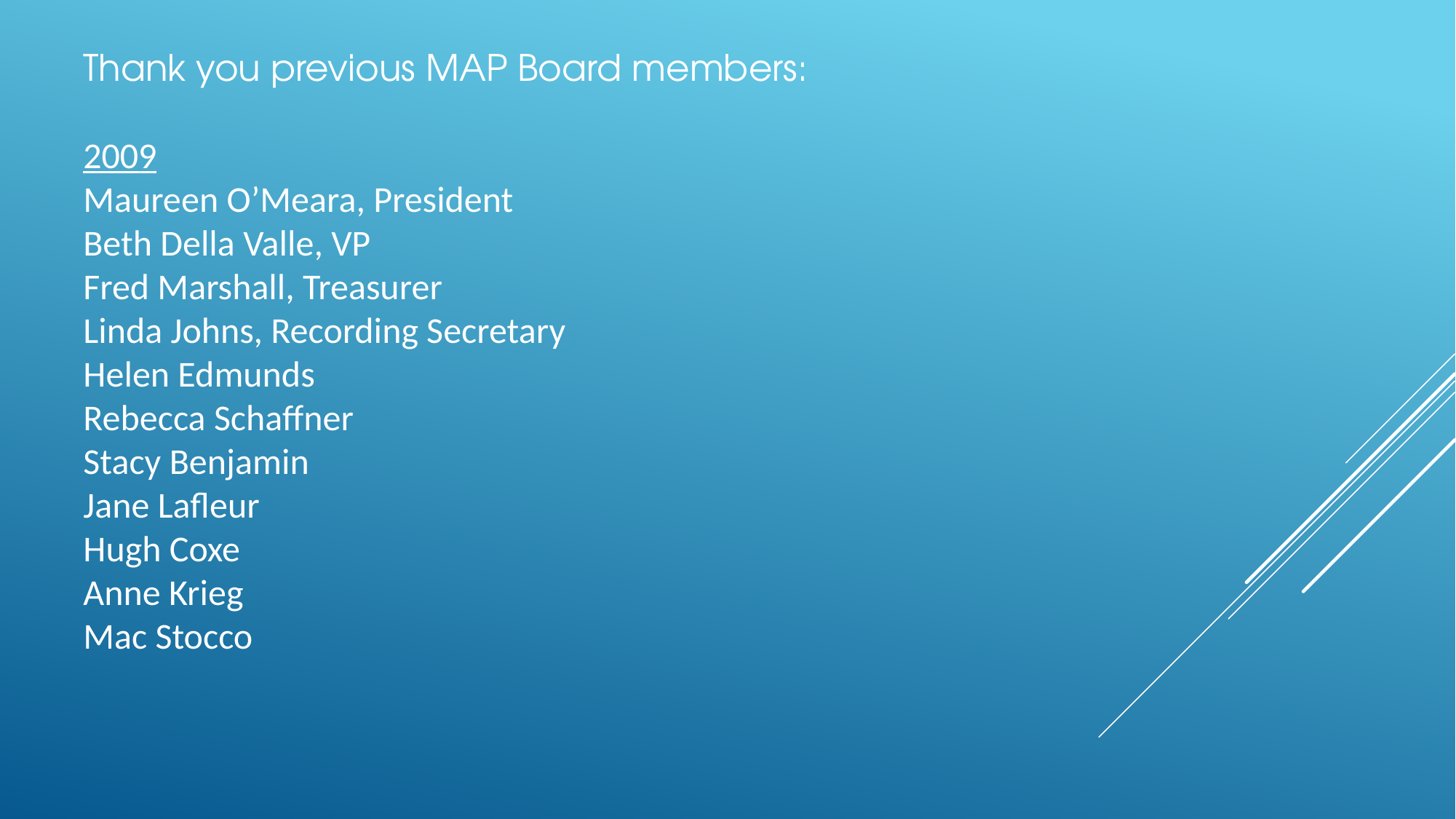

Thank you previous MAP Board members:

2009
Maureen O’Meara, President
Beth Della Valle, VP
Fred Marshall, Treasurer
Linda Johns, Recording Secretary
Helen Edmunds
Rebecca Schaffner
Stacy Benjamin
Jane Lafleur
Hugh Coxe
Anne Krieg
Mac Stocco